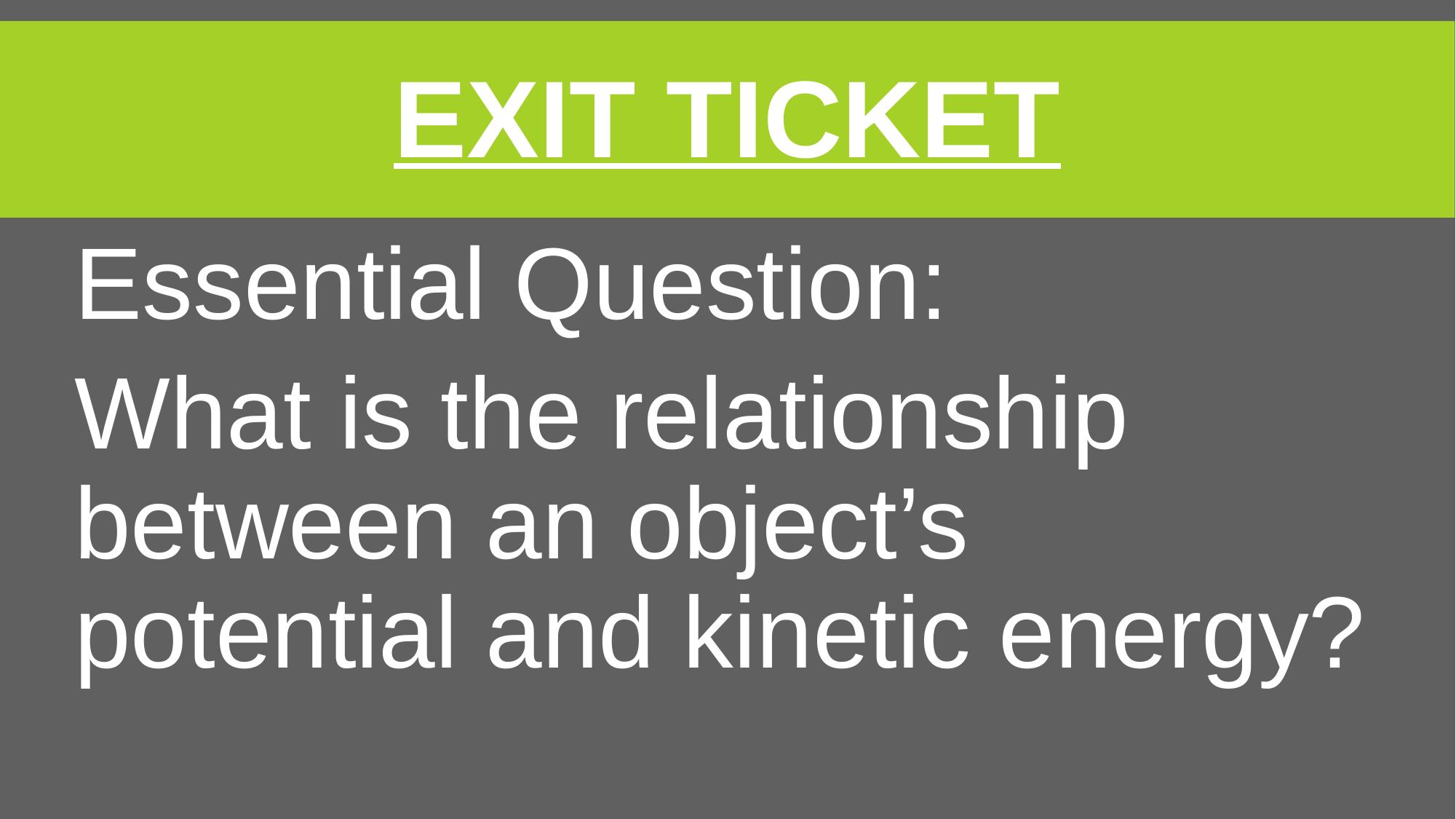

# EXIT TICKET
Essential Question:
What is the relationship between an object’s potential and kinetic energy?